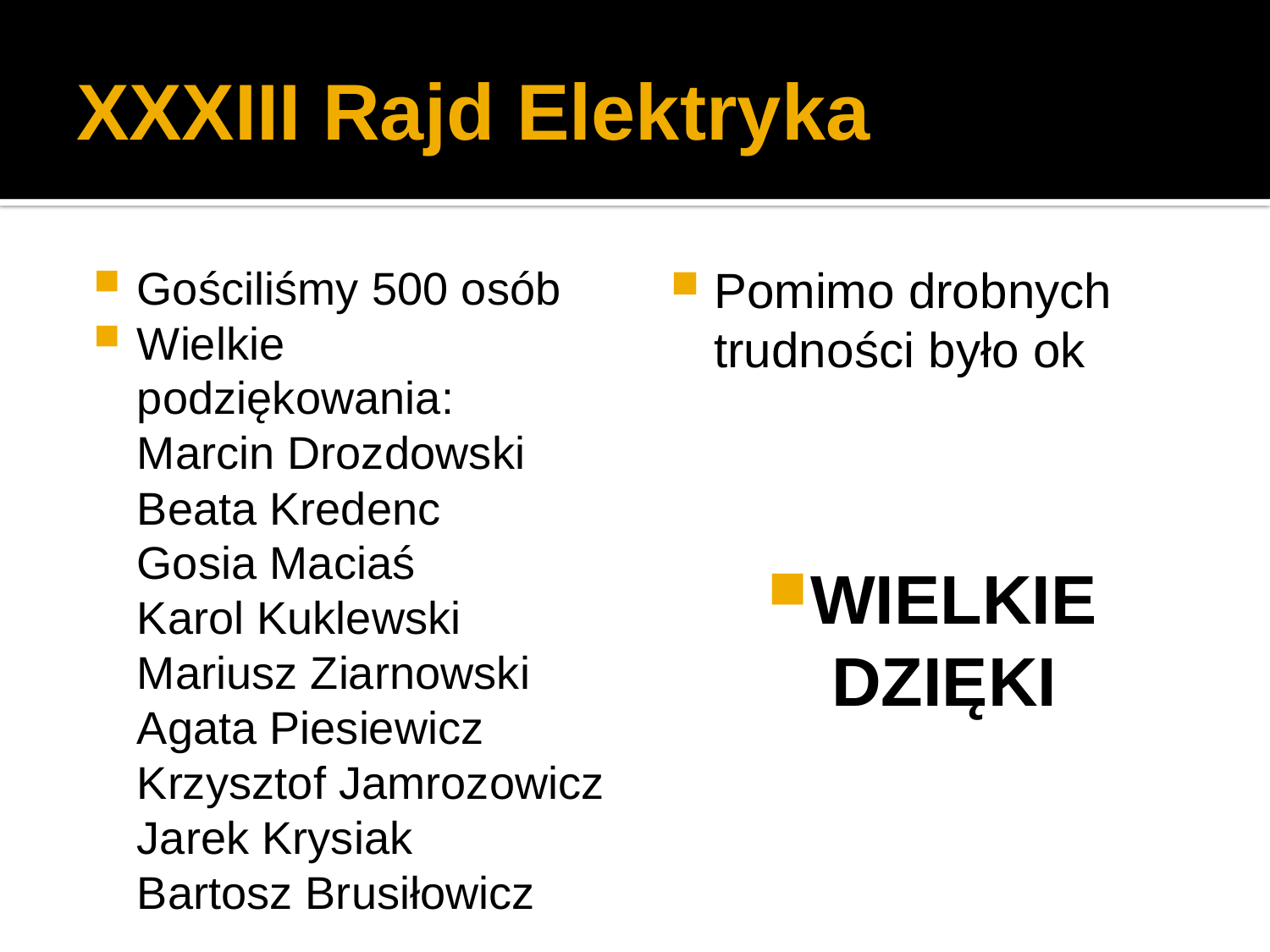

# XXXIII Rajd Elektryka
Gościliśmy 500 osób
Wielkie podziękowania:
Marcin Drozdowski
Beata Kredenc
Gosia Maciaś
Karol Kuklewski
Mariusz Ziarnowski
Agata Piesiewicz
Krzysztof Jamrozowicz
Jarek Krysiak
Bartosz Brusiłowicz
Pomimo drobnych trudności było ok
WIELKIE DZIĘKI